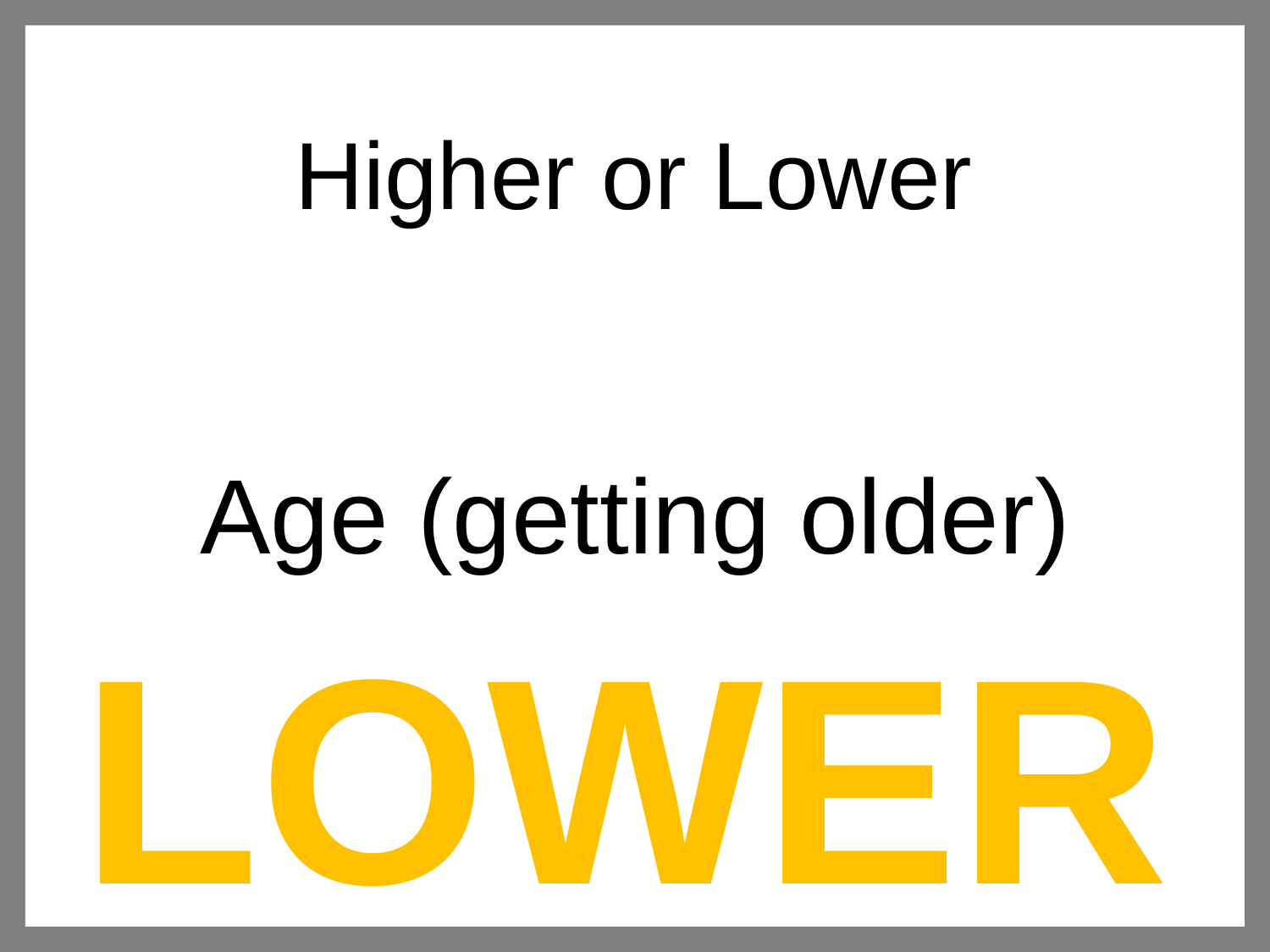

# Higher or Lower
Age (getting older)
LOWER